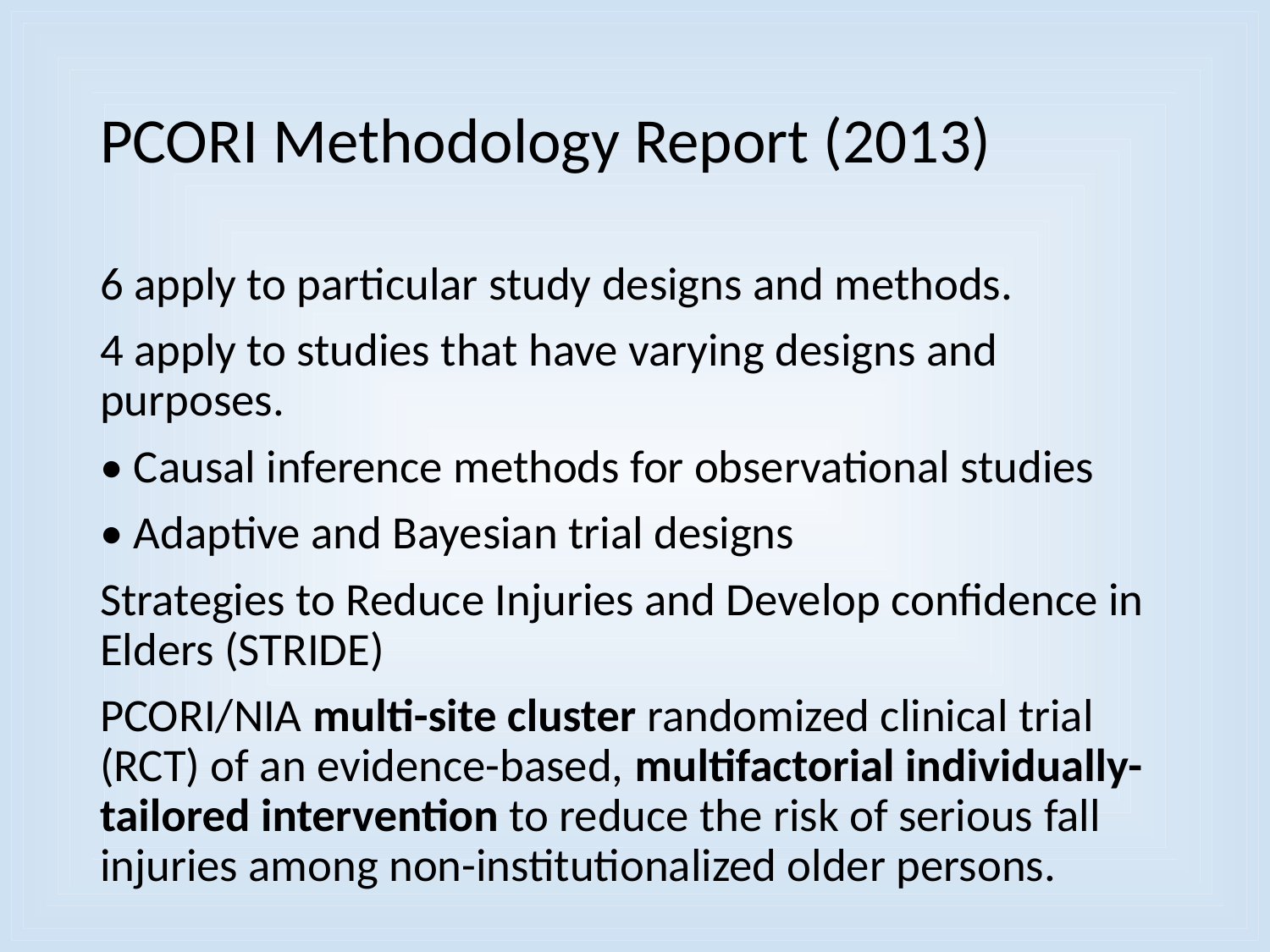

# PCORI Methodology Report (2013)
6 apply to particular study designs and methods.
4 apply to studies that have varying designs and purposes.
• Causal inference methods for observational studies
• Adaptive and Bayesian trial designs
Strategies to Reduce Injuries and Develop confidence in Elders (STRIDE)
PCORI/NIA multi-site cluster randomized clinical trial (RCT) of an evidence-based, multifactorial individually-tailored intervention to reduce the risk of serious fall injuries among non-institutionalized older persons.